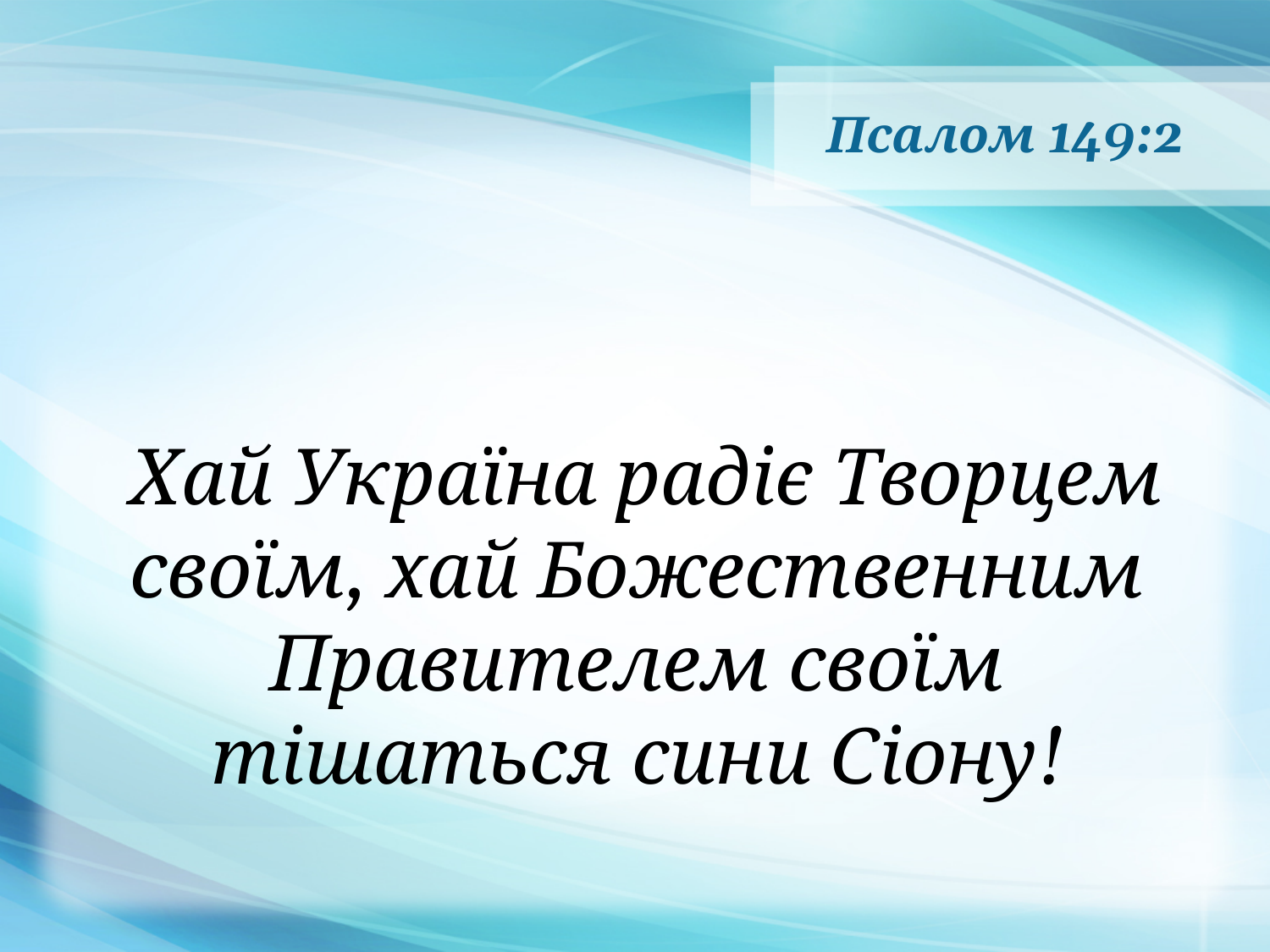

# Псалом 149:2

 Хай Україна радіє Творцем своїм, хай Божественним Правителем своїм тішаться сини Сіону!